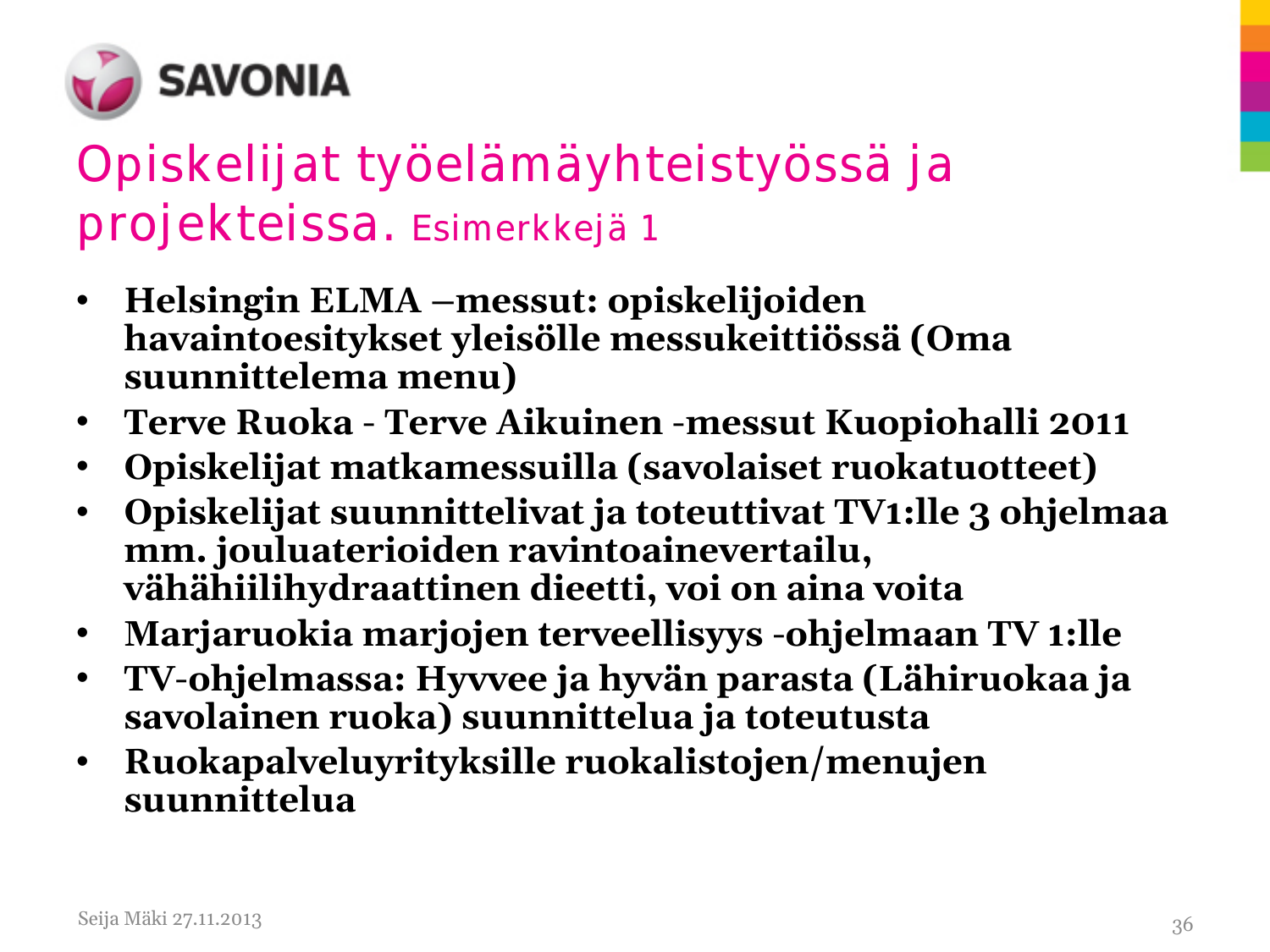

# Opiskelijat työelämäyhteistyössä ja projekteissa. Esimerkkejä 1
Helsingin ELMA –messut: opiskelijoiden havaintoesitykset yleisölle messukeittiössä (Oma suunnittelema menu)
Terve Ruoka - Terve Aikuinen -messut Kuopiohalli 2011
Opiskelijat matkamessuilla (savolaiset ruokatuotteet)
Opiskelijat suunnittelivat ja toteuttivat TV1:lle 3 ohjelmaa mm. jouluaterioiden ravintoainevertailu, vähähiilihydraattinen dieetti, voi on aina voita
Marjaruokia marjojen terveellisyys -ohjelmaan TV 1:lle
TV-ohjelmassa: Hyvvee ja hyvän parasta (Lähiruokaa ja savolainen ruoka) suunnittelua ja toteutusta
Ruokapalveluyrityksille ruokalistojen/menujen suunnittelua

36
Seija Mäki 27.11.2013